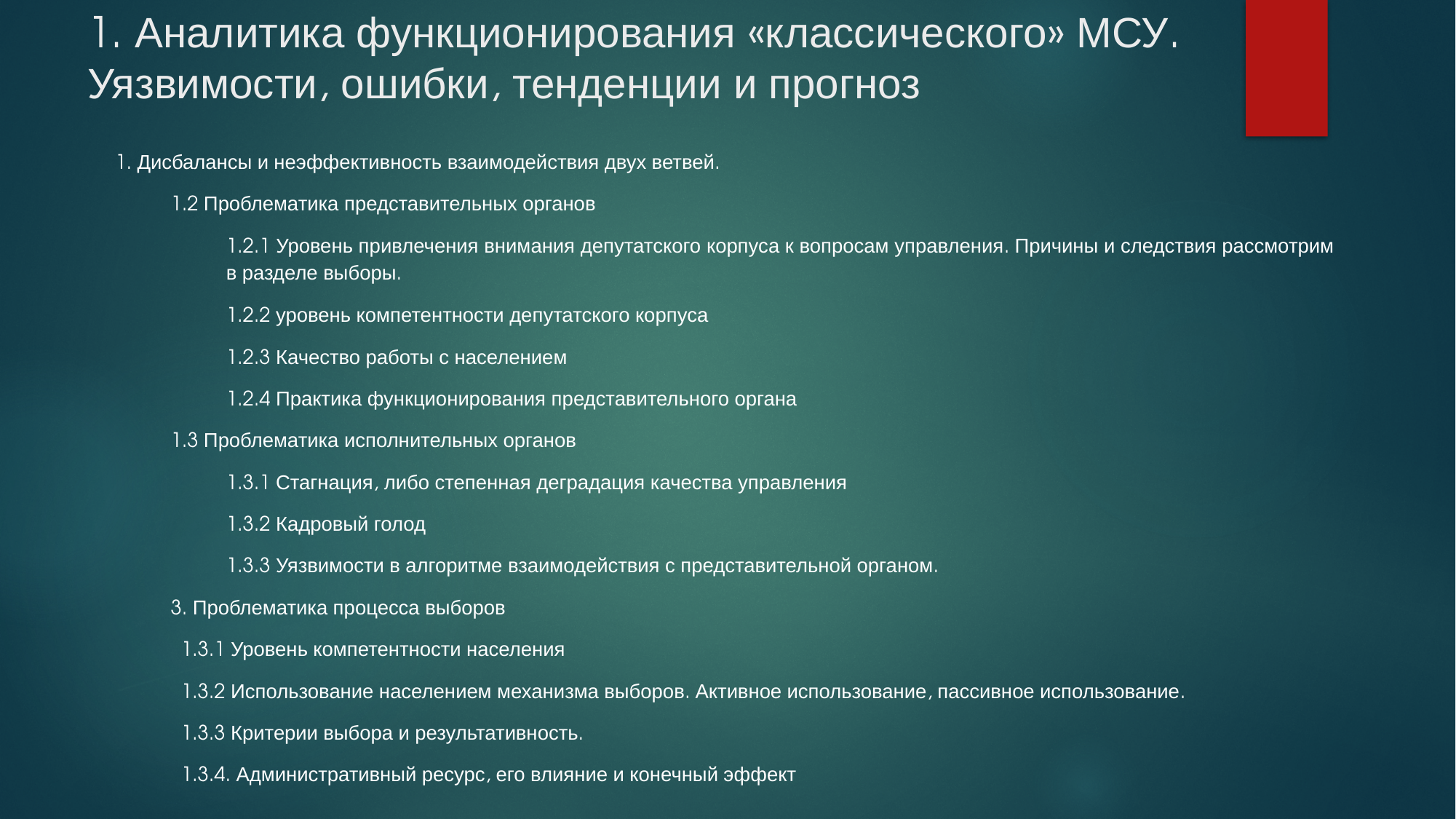

# 1. Аналитика функционирования «классического» МСУ. Уязвимости, ошибки, тенденции и прогноз
1. Дисбалансы и неэффективность взаимодействия двух ветвей.
1.2 Проблематика представительных органов
1.2.1 Уровень привлечения внимания депутатского корпуса к вопросам управления. Причины и следствия рассмотрим в разделе выборы.
1.2.2 уровень компетентности депутатского корпуса
1.2.3 Качество работы с населением
1.2.4 Практика функционирования представительного органа
1.3 Проблематика исполнительных органов
1.3.1 Стагнация, либо степенная деградация качества управления
1.3.2 Кадровый голод
1.3.3 Уязвимости в алгоритме взаимодействия с представительной органом.
3. Проблематика процесса выборов
	1.3.1 Уровень компетентности населения
	1.3.2 Использование населением механизма выборов. Активное использование, пассивное использование.
	1.3.3 Критерии выбора и результативность.
	1.3.4. Административный ресурс, его влияние и конечный эффект